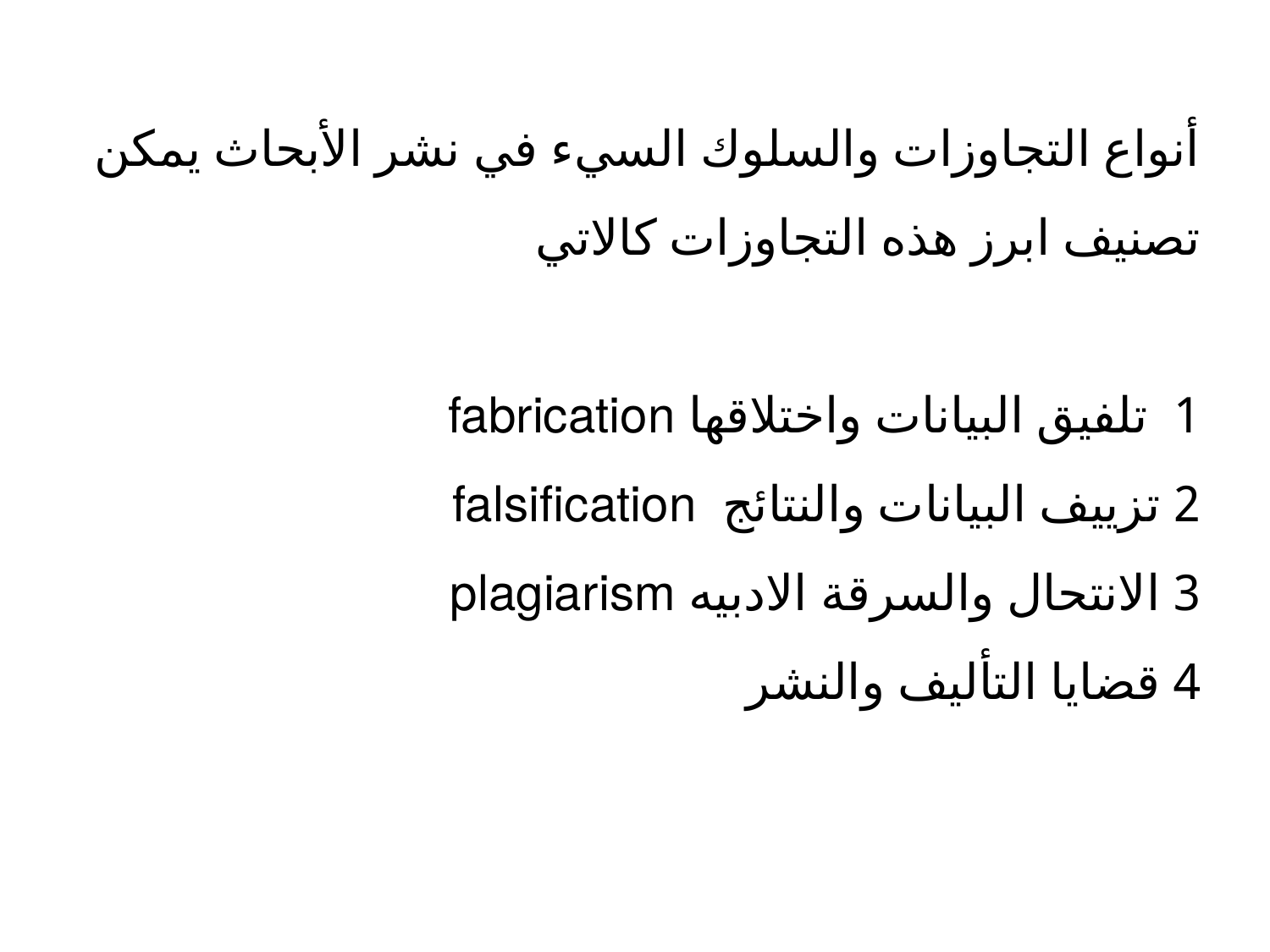

أنواع التجاوزات والسلوك السيء في نشر الأبحاث يمكن تصنيف ابرز هذه التجاوزات كالاتي

1  تلفيق البيانات واختلاقها fabrication
2 تزييف البيانات والنتائج  falsification
3 الانتحال والسرقة الادبيه plagiarism
4 قضايا التأليف والنشر